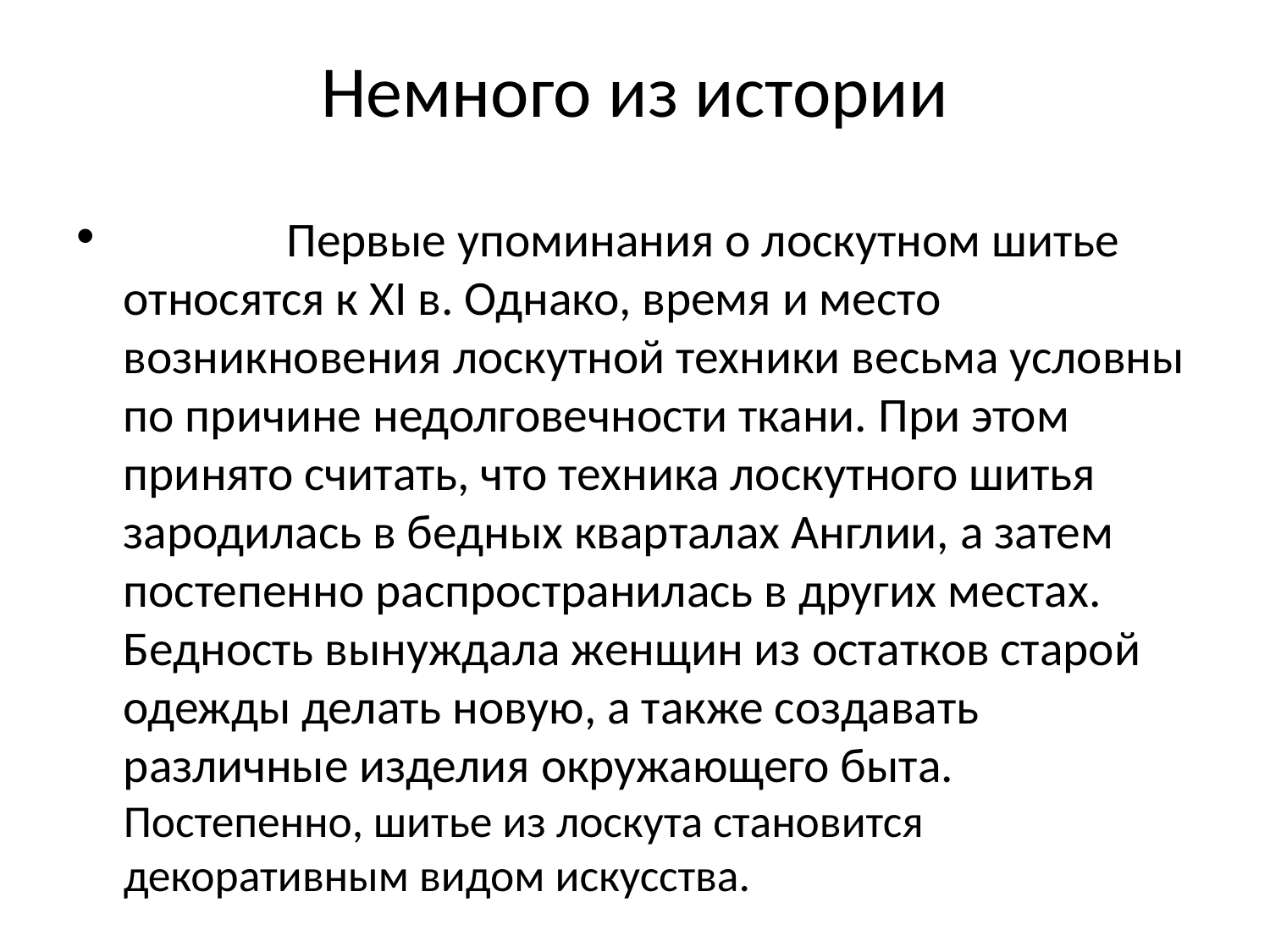

# Немного из истории
              Первые упоминания о лоскутном шитье относятся к XI в. Однако, время и место возникновения лоскутной техники весьма условны по причине недолговечности ткани. При этом принято считать, что техника лоскутного шитья зародилась в бедных кварталах Англии, а затем постепенно распространилась в других местах. Бедность вынуждала женщин из остатков старой одежды делать новую, а также создавать различные изделия окружающего быта. Постепенно, шитье из лоскута становится декоративным видом искусства.